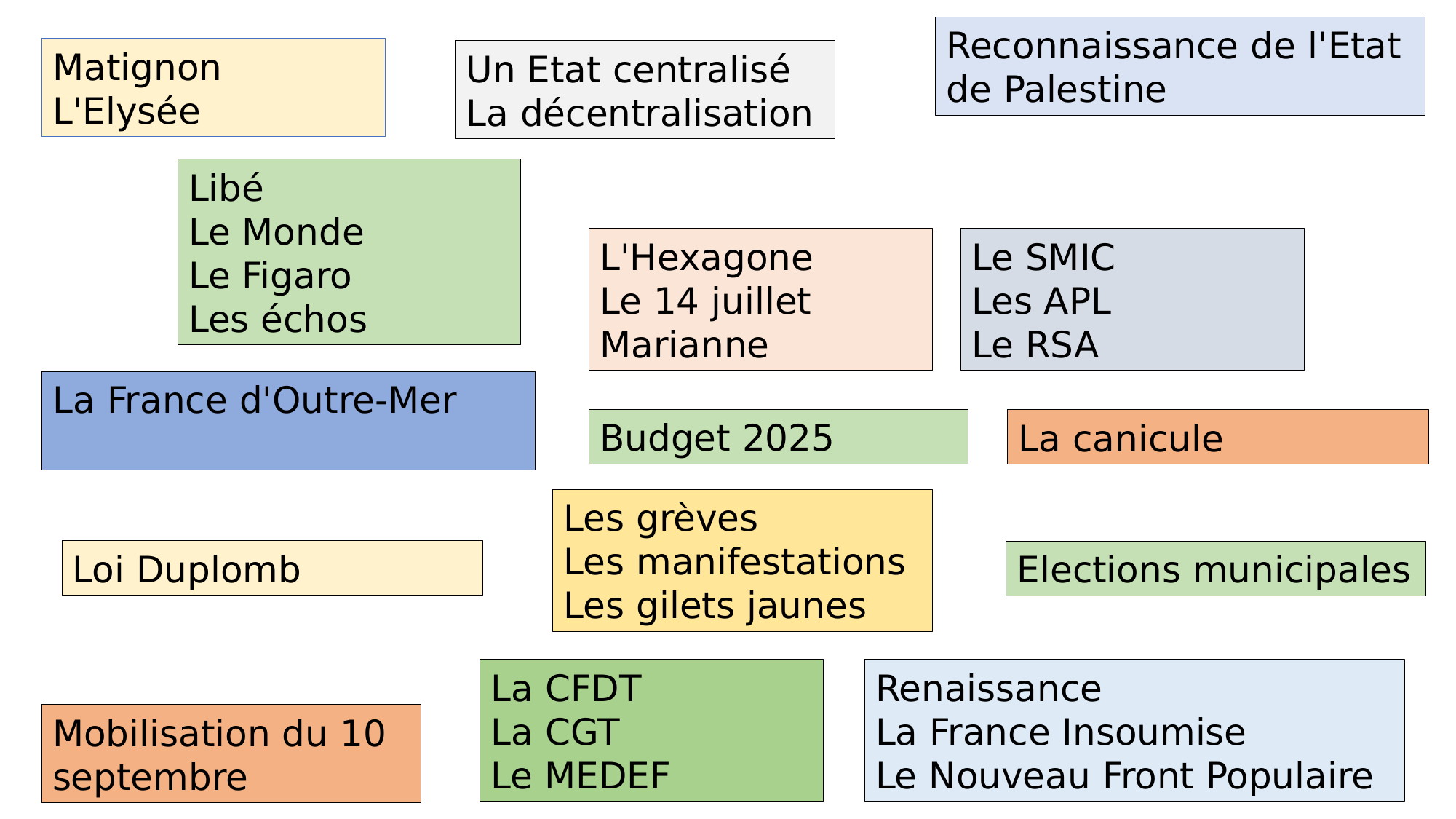

Reconnaissance de l'Etat de Palestine
Matignon
L'Elysée
Un Etat centralisé
La décentralisation
Libé
Le Monde
Le Figaro
Les échos
L'Hexagone
Le 14 juillet
Marianne
Le SMIC
Les APL
Le RSA
La France d'Outre-Mer

Budget 2025
La canicule
Les grèves
Les manifestations
Les gilets jaunes
Loi Duplomb
Elections municipales
Renaissance
La France Insoumise
Le Nouveau Front Populaire
La CFDT
La CGT
Le MEDEF
Mobilisation du 10 septembre